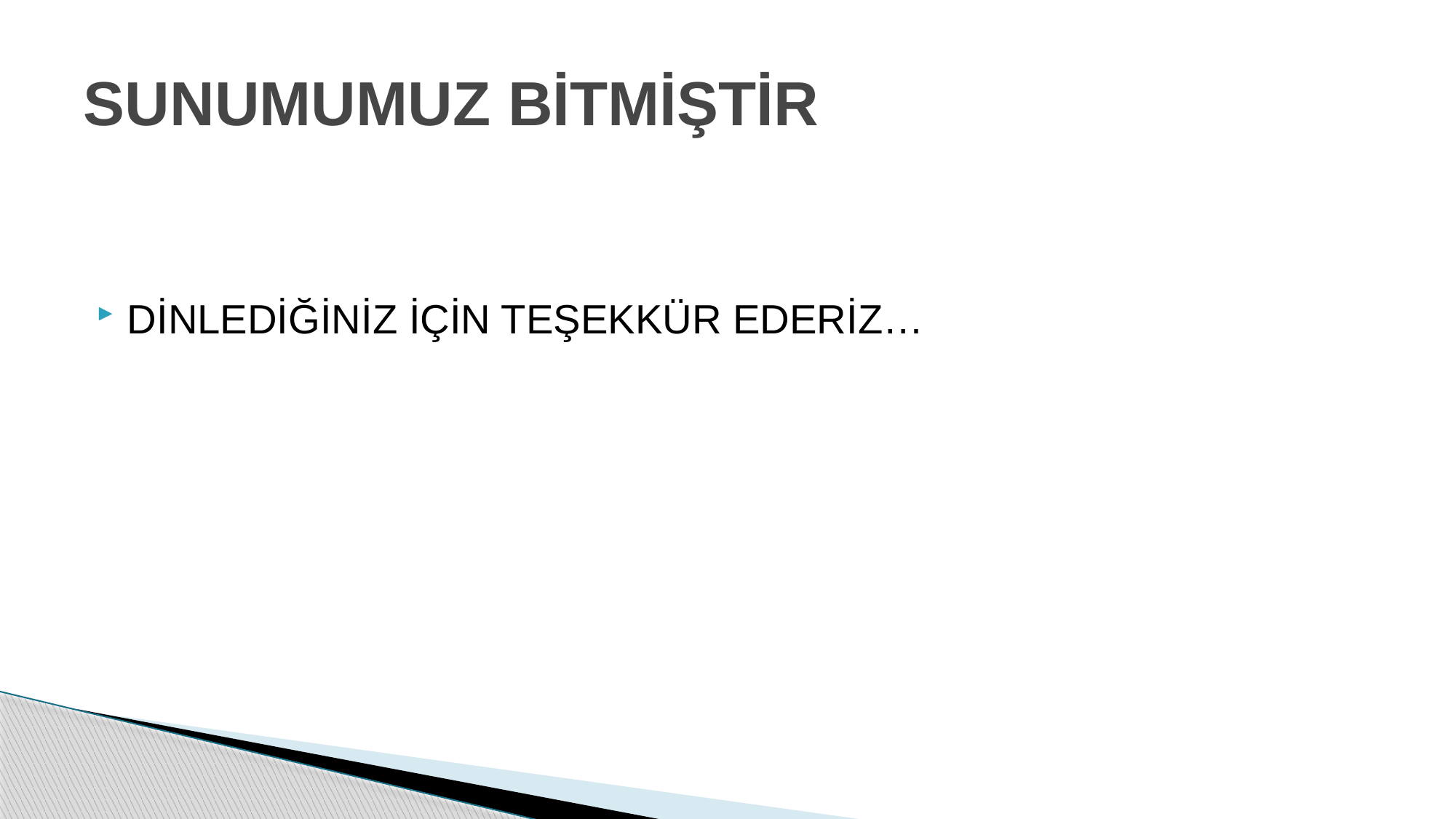

# SUNUMUMUZ BİTMİŞTİR
DİNLEDİĞİNİZ İÇİN TEŞEKKÜR EDERİZ…